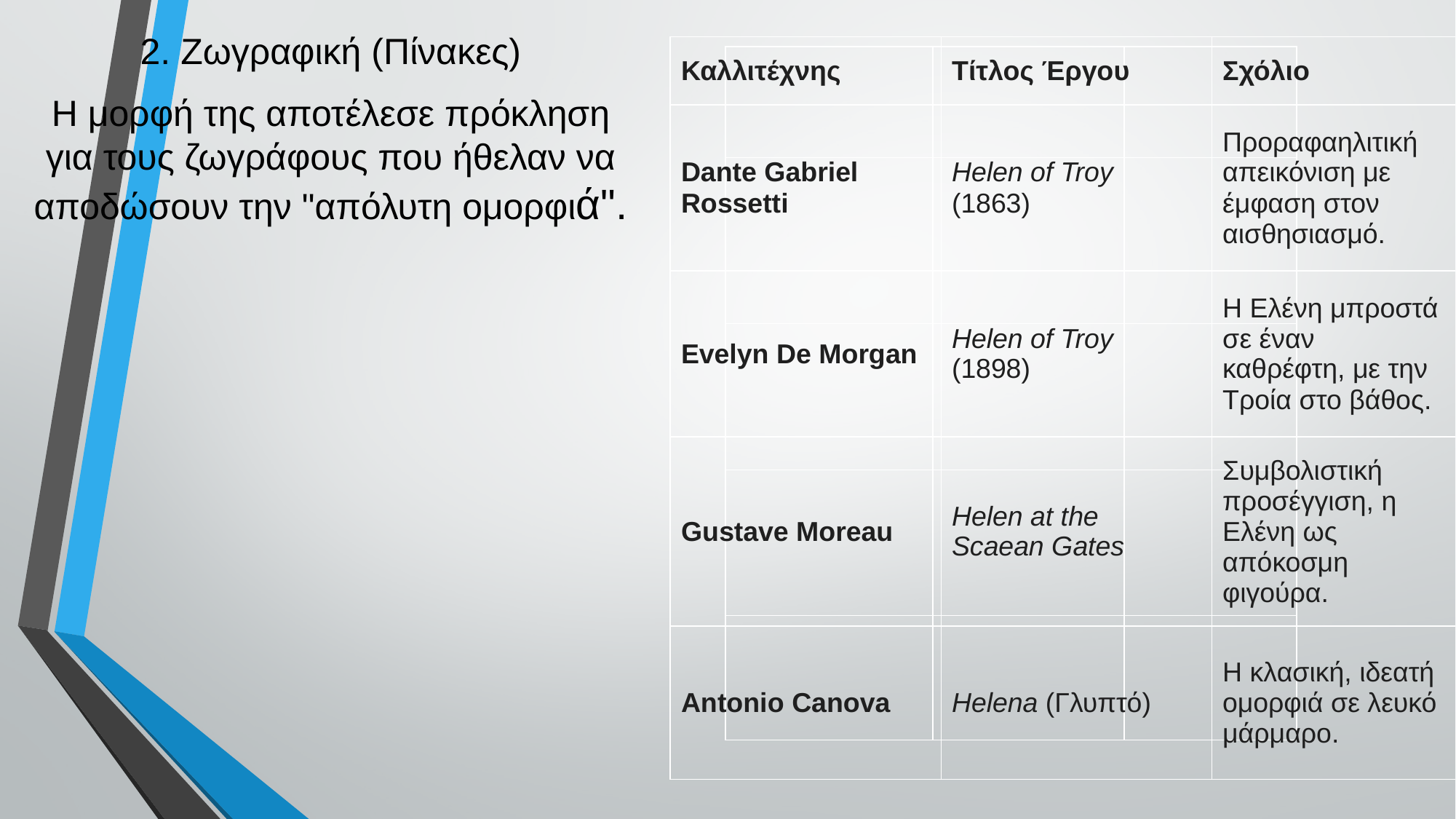

2. Ζωγραφική (Πίνακες)
Η μορφή της αποτέλεσε πρόκληση για τους ζωγράφους που ήθελαν να αποδώσουν την "απόλυτη ομορφιά".

| Καλλιτέχνης | Τίτλος Έργου | Σχόλιο |
| --- | --- | --- |
| Dante Gabriel Rossetti | Helen of Troy (1863) | Προραφαηλιτική απεικόνιση με έμφαση στον αισθησιασμό. |
| Evelyn De Morgan | Helen of Troy (1898) | Η Ελένη μπροστά σε έναν καθρέφτη, με την Τροία στο βάθος. |
| Gustave Moreau | Helen at the Scaean Gates | Συμβολιστική προσέγγιση, η Ελένη ως απόκοσμη φιγούρα. |
| Antonio Canova | Helena (Γλυπτό) | Η κλασική, ιδεατή ομορφιά σε λευκό μάρμαρο. |
|  |  |  |
| --- | --- | --- |
|  |  |  |
|  |  |  |
|  |  |  |
|  |  |  |